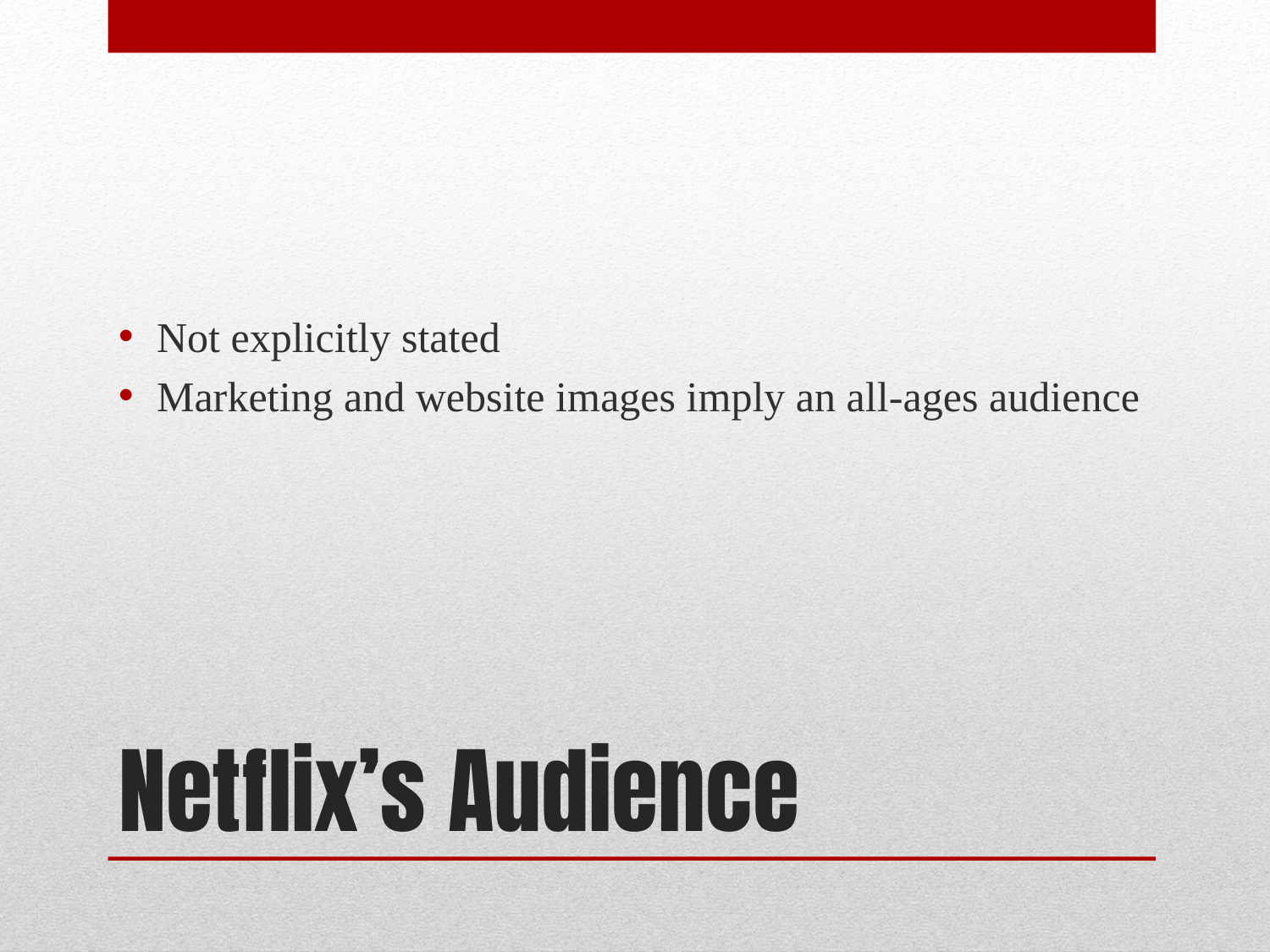

Not explicitly stated
Marketing and website images imply an all-ages audience
# Netflix’s Audience